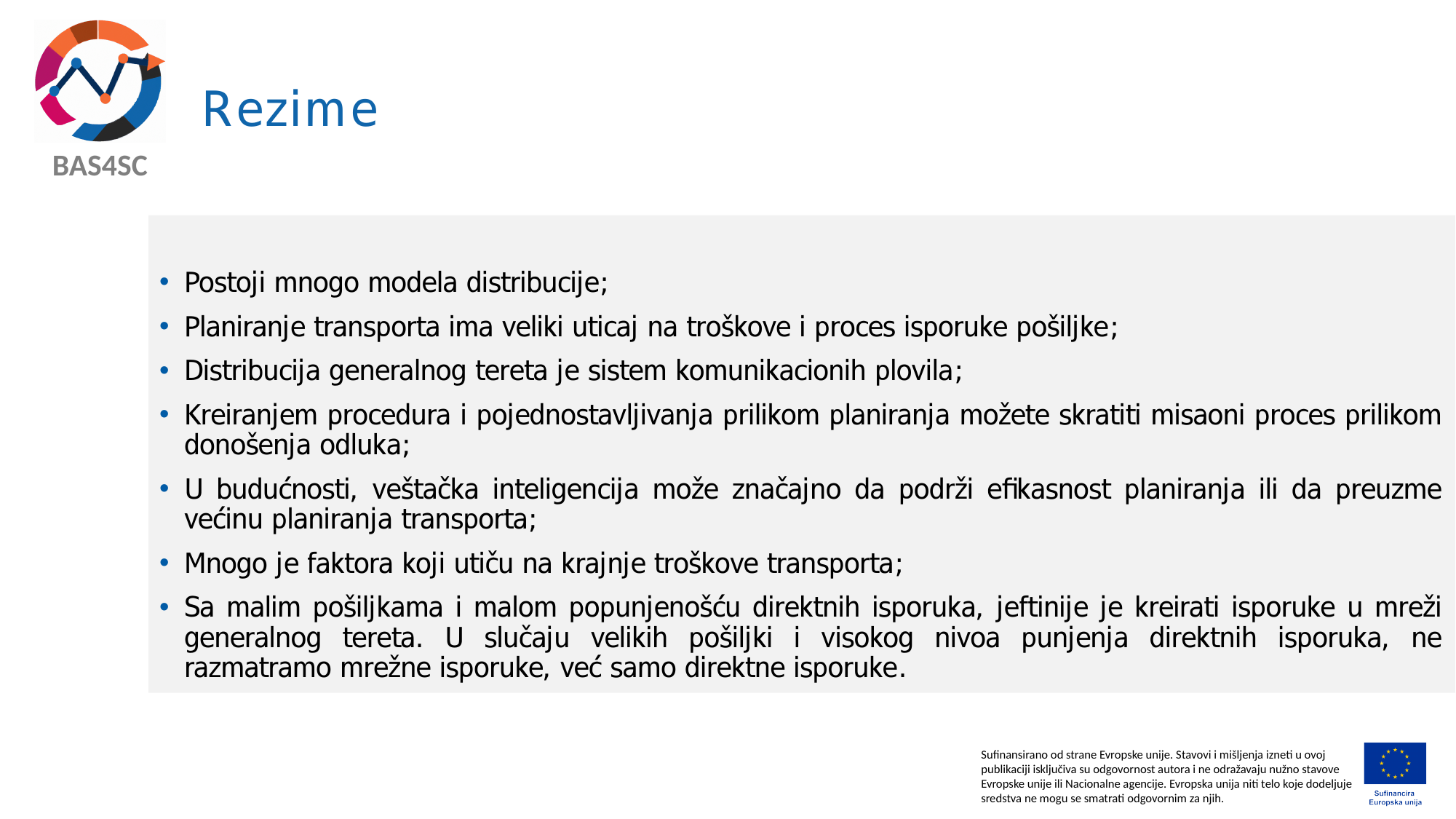

# Rezime

Postoji mnogo modela distribucije;
Planiranje transporta ima veliki uticaj na troškove i proces isporuke pošiljke;
Distribucija generalnog tereta je sistem komunikacionih plovila;
Kreiranjem procedura i pojednostavljivanja prilikom planiranja možete skratiti misaoni proces prilikom donošenja odluka;
U budućnosti, veštačka inteligencija može značajno da podrži efikasnost planiranja ili da preuzme većinu planiranja transporta;
Mnogo je faktora koji utiču na krajnje troškove transporta;
Sa malim pošiljkama i malom popunjenošću direktnih isporuka, jeftinije je kreirati isporuke u mreži generalnog tereta. U slučaju velikih pošiljki i visokog nivoa punjenja direktnih isporuka, ne razmatramo mrežne isporuke, već samo direktne isporuke.